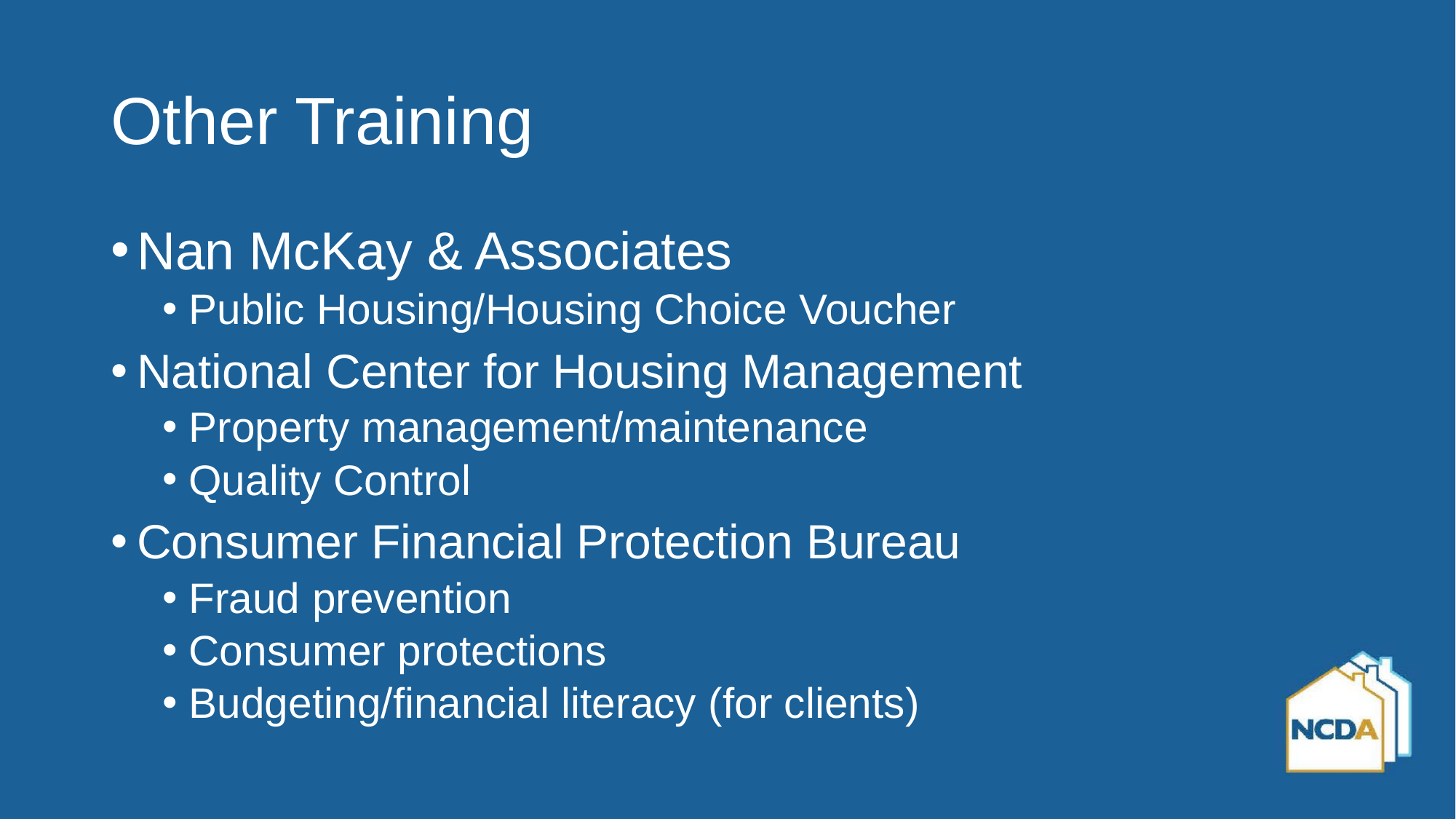

# Other Training
Nan McKay & Associates
Public Housing/Housing Choice Voucher
National Center for Housing Management
Property management/maintenance
Quality Control
Consumer Financial Protection Bureau
Fraud prevention
Consumer protections
Budgeting/financial literacy (for clients)